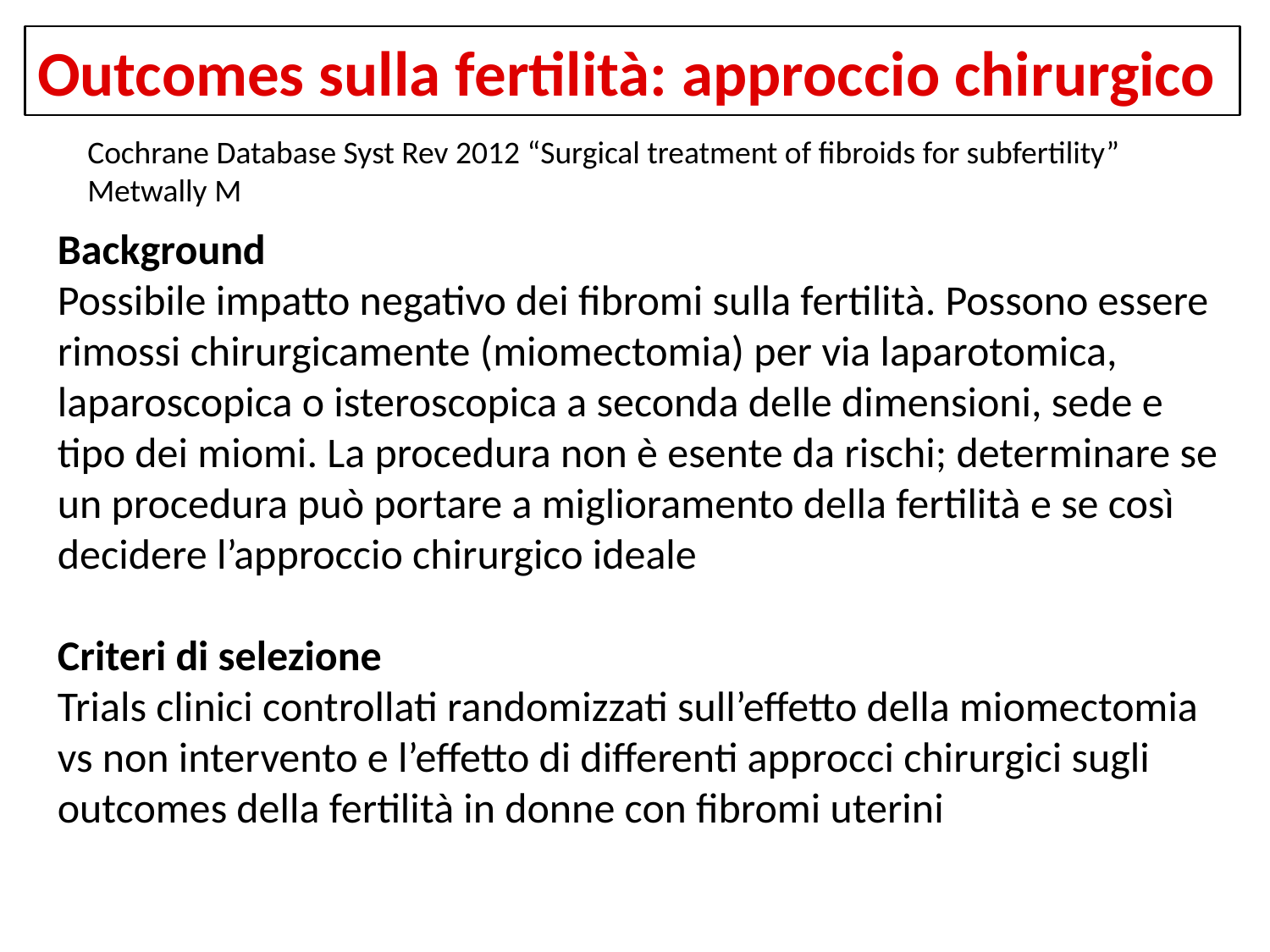

Outcomes sulla fertilità: approccio chirurgico
Cochrane Database Syst Rev 2012 “Surgical treatment of fibroids for subfertility”
Metwally M
Background
Possibile impatto negativo dei fibromi sulla fertilità. Possono essere rimossi chirurgicamente (miomectomia) per via laparotomica, laparoscopica o isteroscopica a seconda delle dimensioni, sede e tipo dei miomi. La procedura non è esente da rischi; determinare se un procedura può portare a miglioramento della fertilità e se così decidere l’approccio chirurgico ideale

Criteri di selezione
Trials clinici controllati randomizzati sull’effetto della miomectomia vs non intervento e l’effetto di differenti approcci chirurgici sugli outcomes della fertilità in donne con fibromi uterini